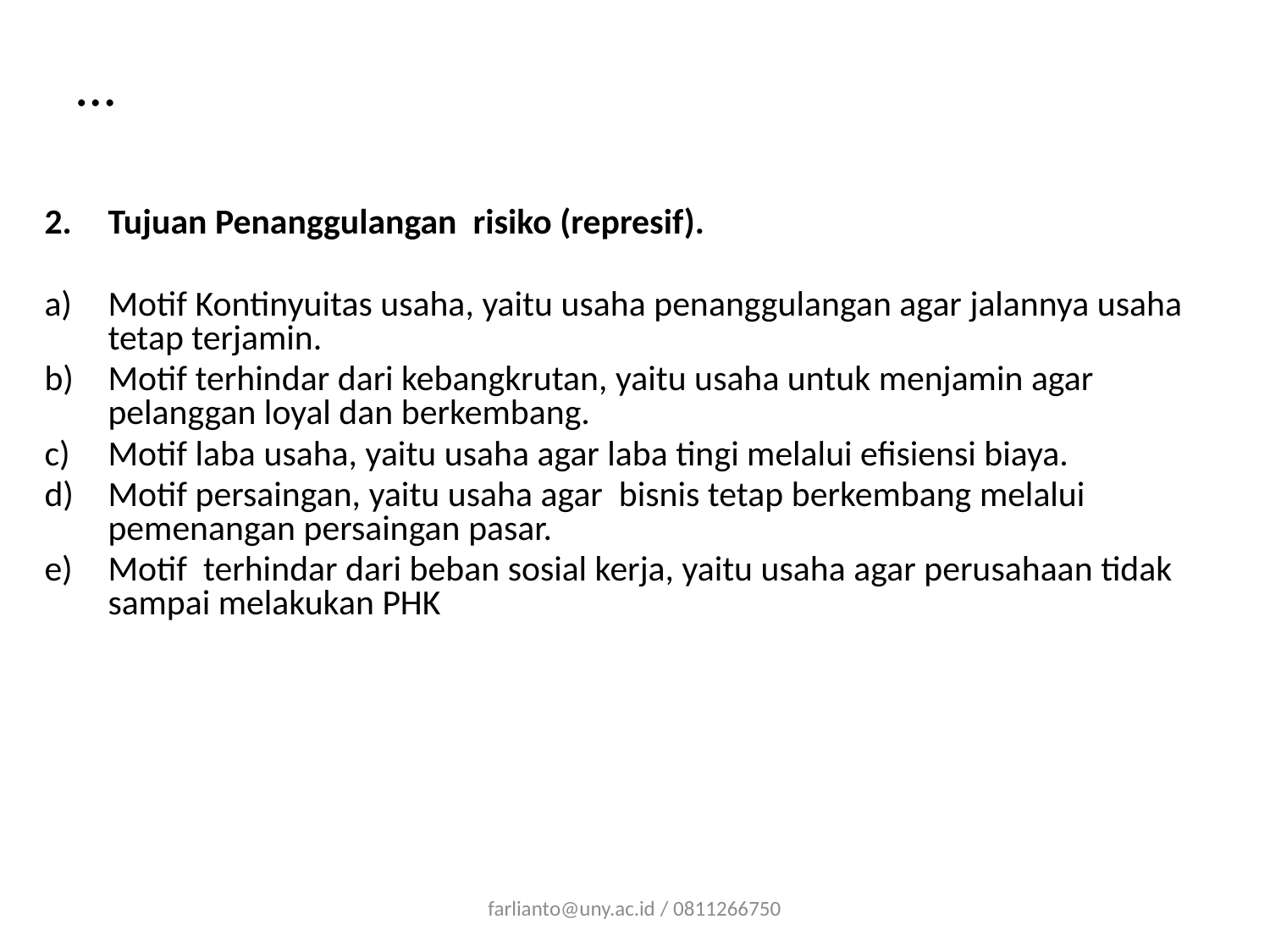

# …
Tujuan Penanggulangan  risiko (represif).

Motif Kontinyuitas usaha, yaitu usaha penanggulangan agar jalannya usaha tetap terjamin.
Motif terhindar dari kebangkrutan, yaitu usaha untuk menjamin agar pelanggan loyal dan berkembang.
Motif laba usaha, yaitu usaha agar laba tingi melalui efisiensi biaya.
Motif persaingan, yaitu usaha agar  bisnis tetap berkembang melalui pemenangan persaingan pasar.
Motif  terhindar dari beban sosial kerja, yaitu usaha agar perusahaan tidak sampai melakukan PHK

farlianto@uny.ac.id / 0811266750